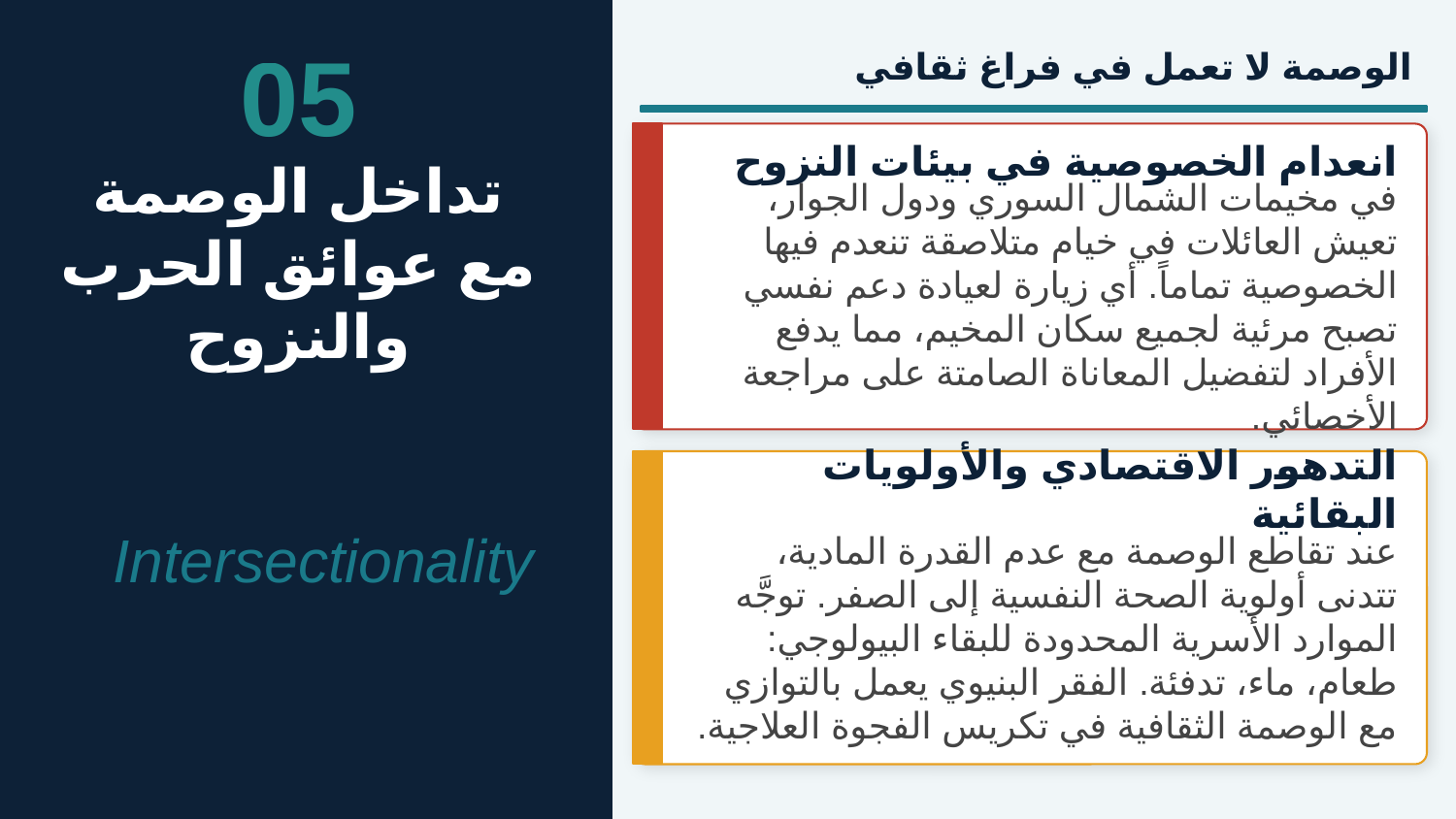

الوصمة لا تعمل في فراغ ثقافي
05

انعدام الخصوصية في بيئات النزوح
تداخل الوصمة
مع عوائق الحرب
والنزوح
في مخيمات الشمال السوري ودول الجوار، تعيش العائلات في خيام متلاصقة تنعدم فيها الخصوصية تماماً. أي زيارة لعيادة دعم نفسي تصبح مرئية لجميع سكان المخيم، مما يدفع الأفراد لتفضيل المعاناة الصامتة على مراجعة الأخصائي.

التدهور الاقتصادي والأولويات البقائية
عند تقاطع الوصمة مع عدم القدرة المادية، تتدنى أولوية الصحة النفسية إلى الصفر. توجَّه الموارد الأسرية المحدودة للبقاء البيولوجي: طعام، ماء، تدفئة. الفقر البنيوي يعمل بالتوازي مع الوصمة الثقافية في تكريس الفجوة العلاجية.
Intersectionality